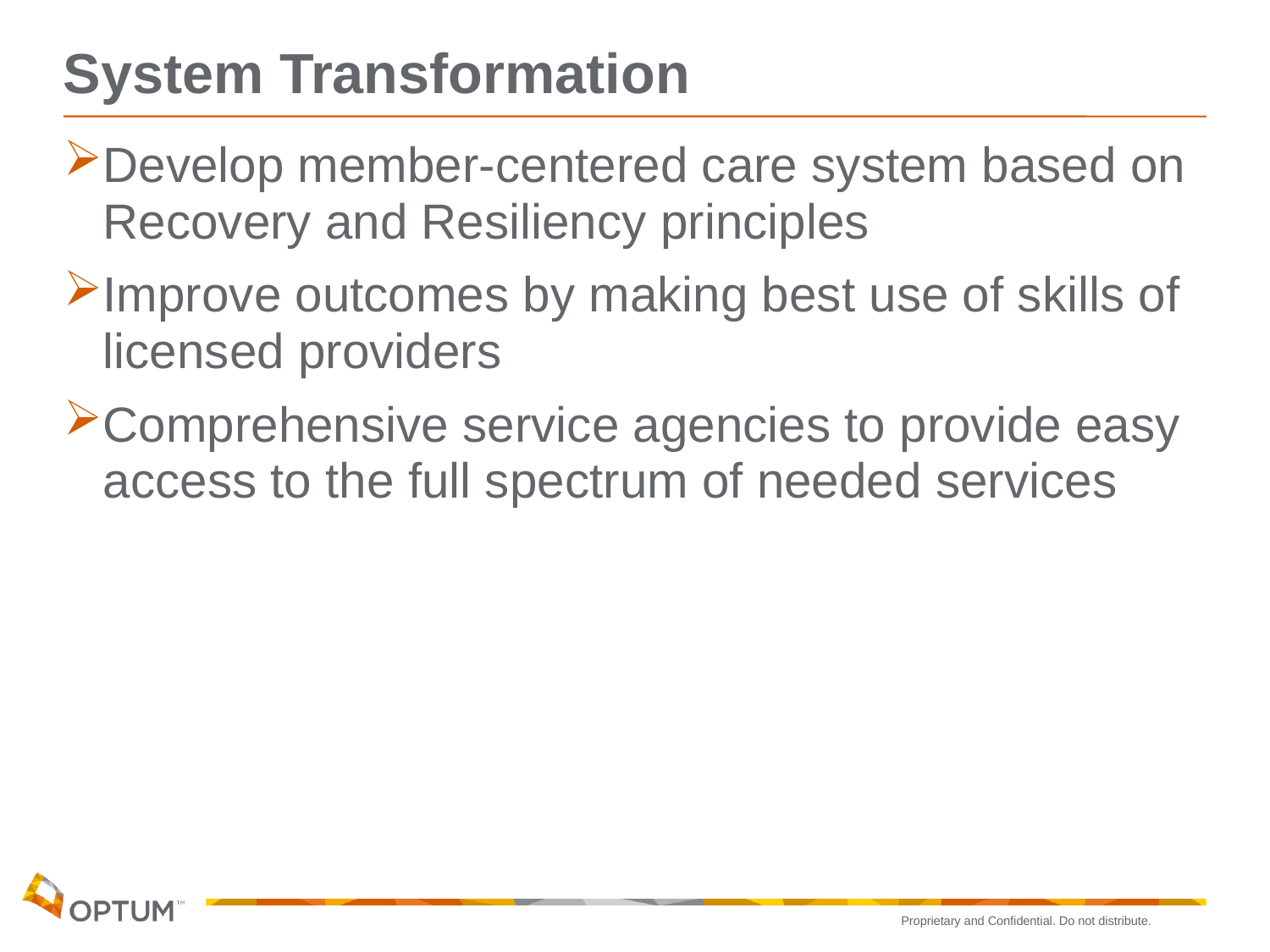

# System Transformation
Develop member-centered care system based on Recovery and Resiliency principles
Improve outcomes by making best use of skills of licensed providers
Comprehensive service agencies to provide easy access to the full spectrum of needed services